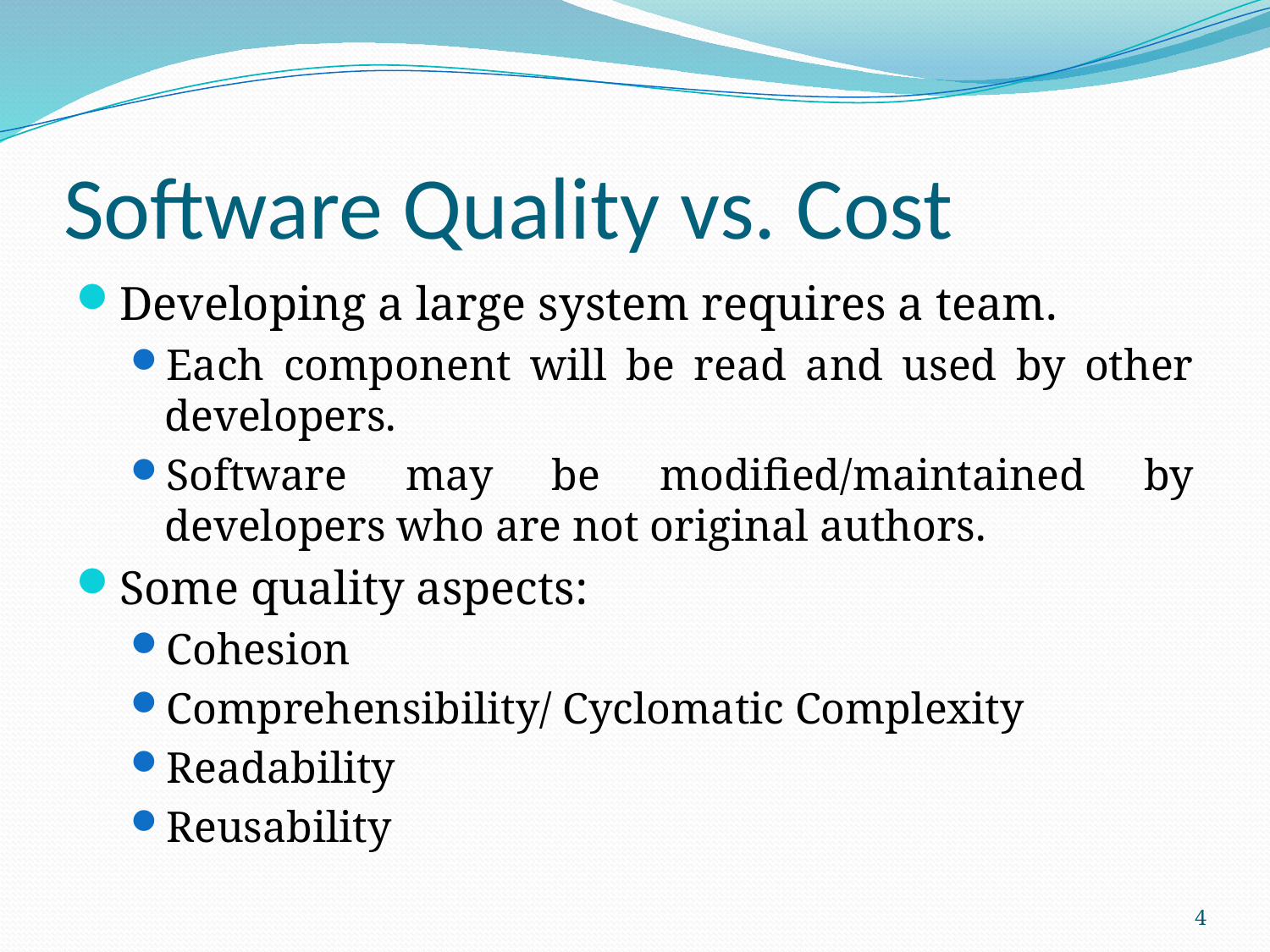

# Software Quality vs. Cost
Developing a large system requires a team.
Each component will be read and used by other developers.
Software may be modified/maintained by developers who are not original authors.
Some quality aspects:
Cohesion
Comprehensibility/ Cyclomatic Complexity
Readability
Reusability
4